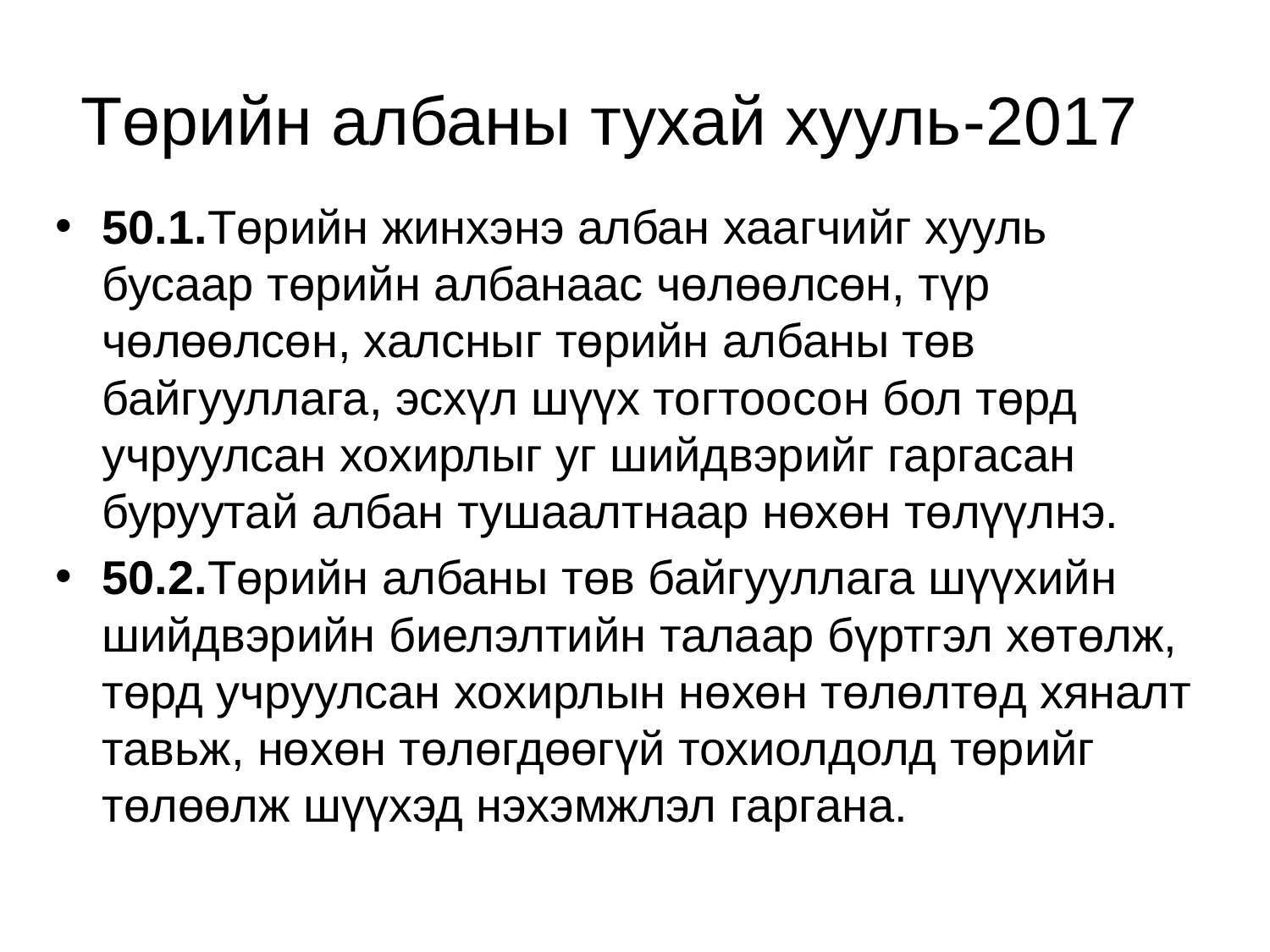

# Төрийн албаны тухай хууль-2017
50.1.Төрийн жинхэнэ албан хаагчийг хууль бусаар төрийн албанаас чөлөөлсөн, түр чөлөөлсөн, халсныг төрийн албаны төв байгууллага, эсхүл шүүх тогтоосон бол төрд учруулсан хохирлыг уг шийдвэрийг гаргасан буруутай албан тушаалтнаар нөхөн төлүүлнэ.
50.2.Төрийн албаны төв байгууллага шүүхийн шийдвэрийн биелэлтийн талаар бүртгэл хөтөлж, төрд учруулсан хохирлын нөхөн төлөлтөд хяналт тавьж, нөхөн төлөгдөөгүй тохиолдолд төрийг төлөөлж шүүхэд нэхэмжлэл гаргана.